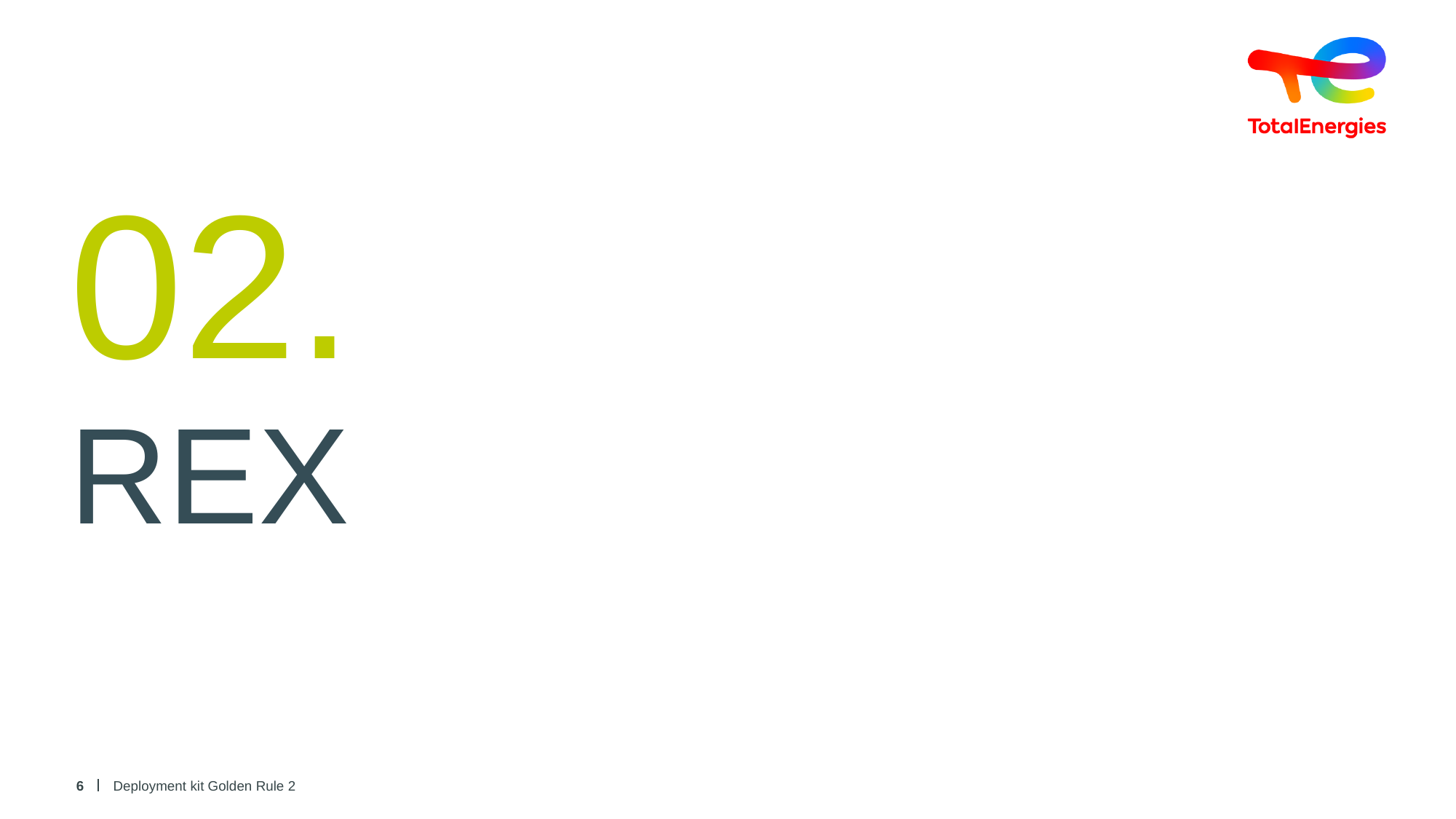

02.
REX
6
Deployment kit Golden Rule 2